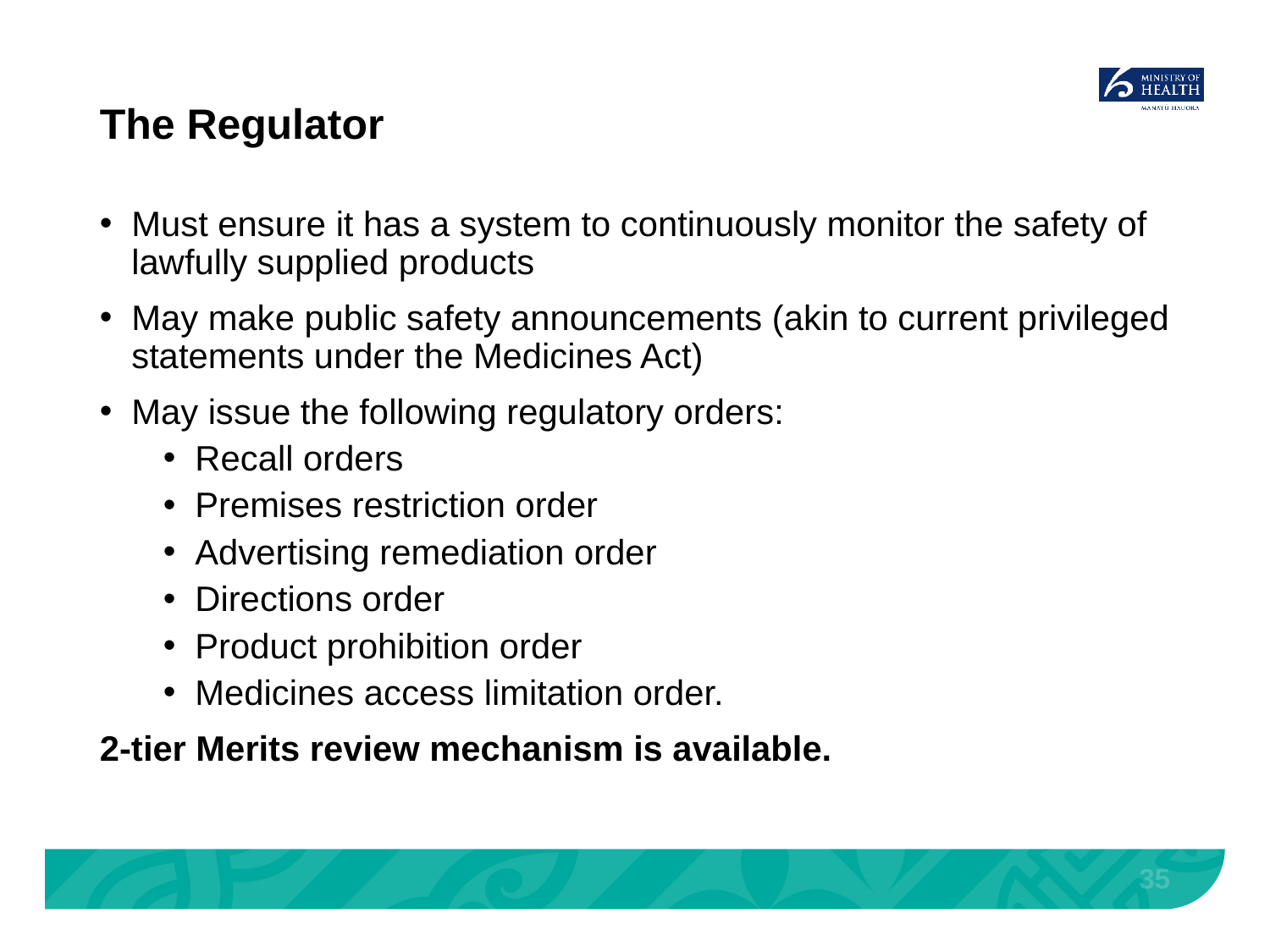

# The Regulator
Must ensure it has a system to continuously monitor the safety of lawfully supplied products
May make public safety announcements (akin to current privileged statements under the Medicines Act)
May issue the following regulatory orders:
Recall orders
Premises restriction order
Advertising remediation order
Directions order
Product prohibition order
Medicines access limitation order.
2-tier Merits review mechanism is available.